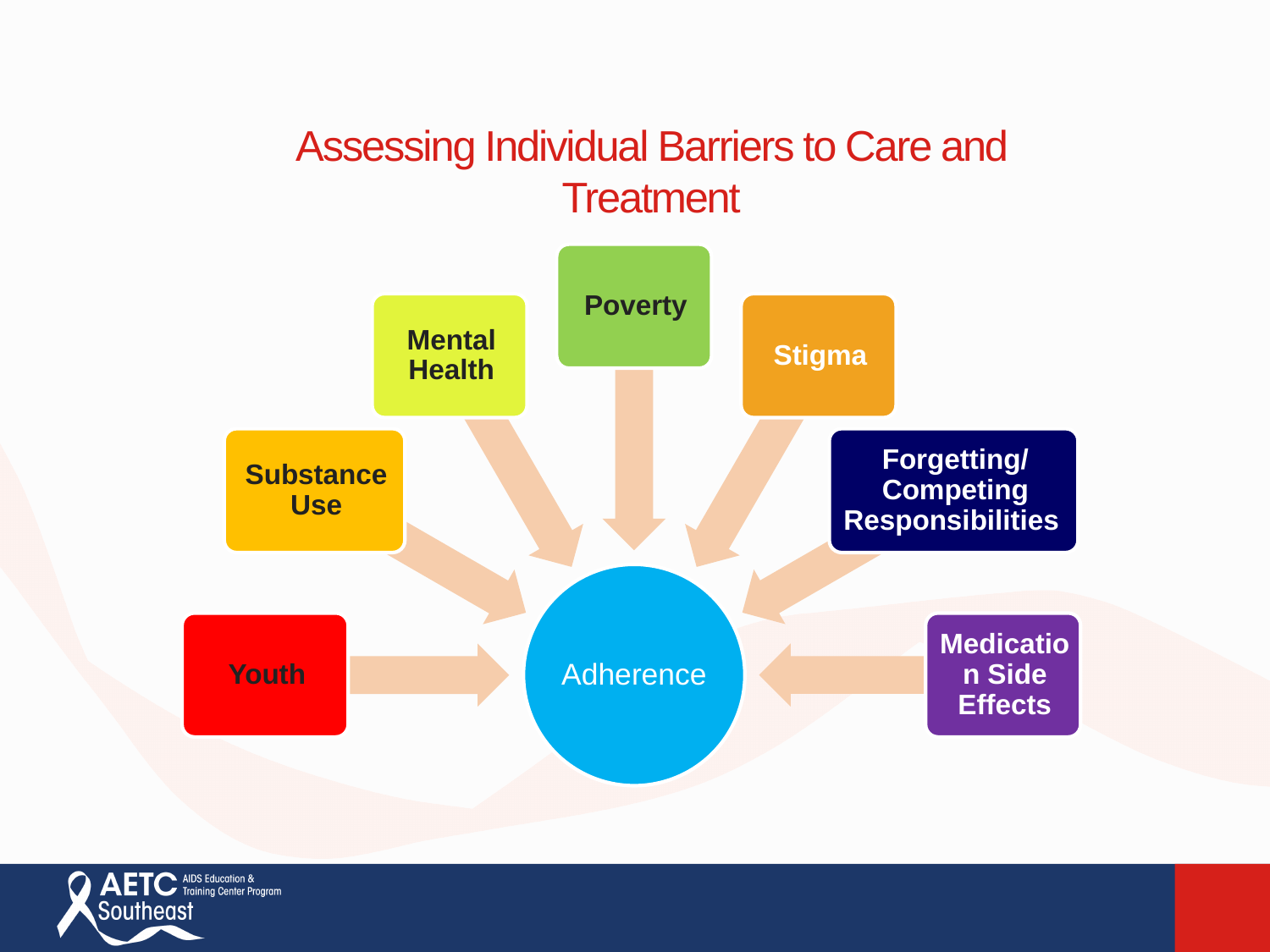

# Assessing Individual Barriers to Care and Treatment
Adherence
Youth
Substance Use
Mental Health
Poverty
Stigma
Forgetting/ Competing Responsibilities
Medication Side Effects